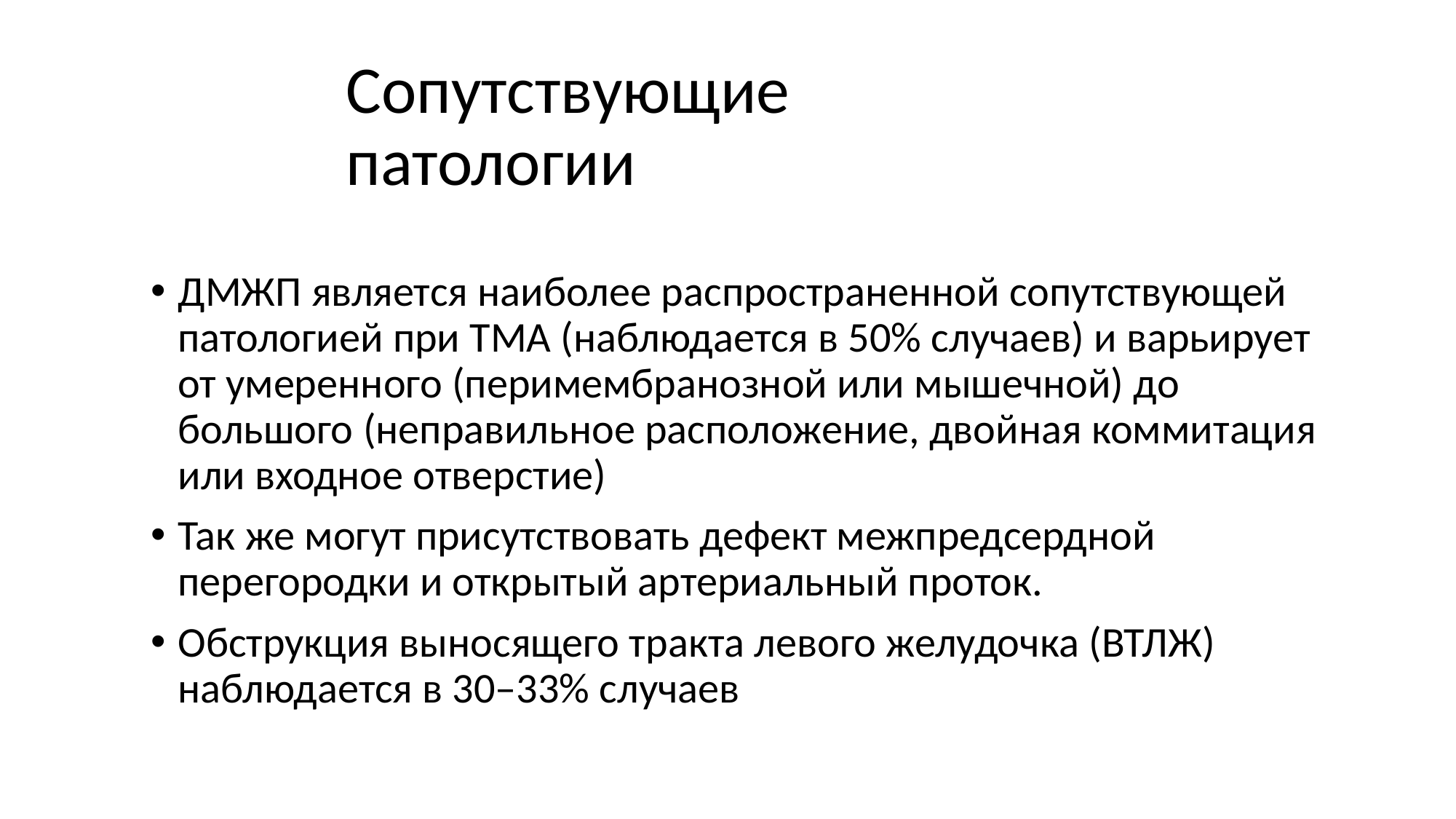

# Сопутствующие патологии
ДМЖП является наиболее распространенной сопутствующей патологией при ТМА (наблюдается в 50% случаев) и варьирует от умеренного (перимембранозной или мышечной) до большого (неправильное расположение, двойная коммитация или входное отверстие)
Так же могут присутствовать дефект межпредсердной перегородки и открытый артериальный проток.
Обструкция выносящего тракта левого желудочка (ВТЛЖ) наблюдается в 30–33% случаев